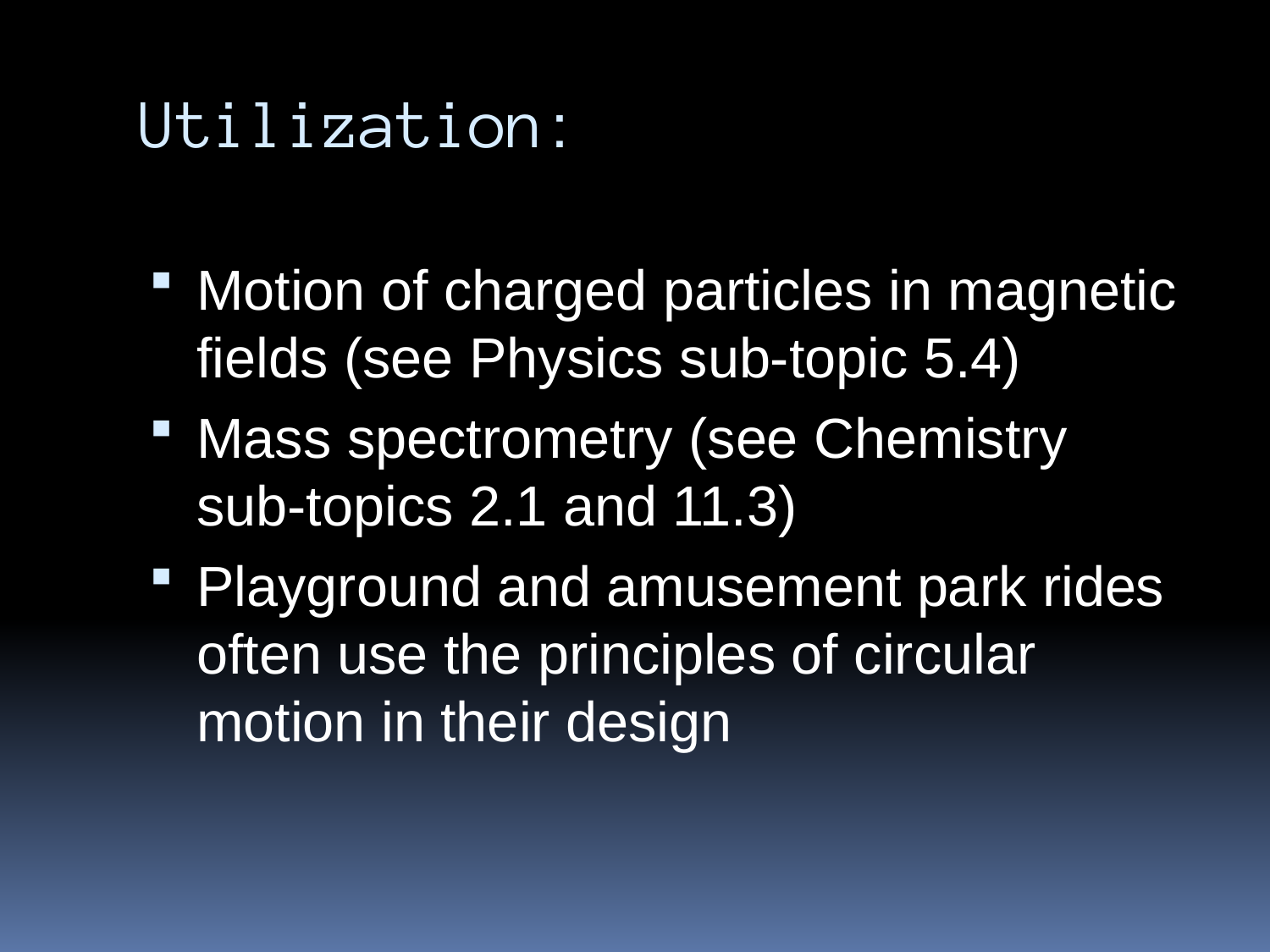

# Utilization:
Motion of charged particles in magnetic fields (see Physics sub-topic 5.4)
Mass spectrometry (see Chemistry sub-topics 2.1 and 11.3)
Playground and amusement park rides often use the principles of circular motion in their design